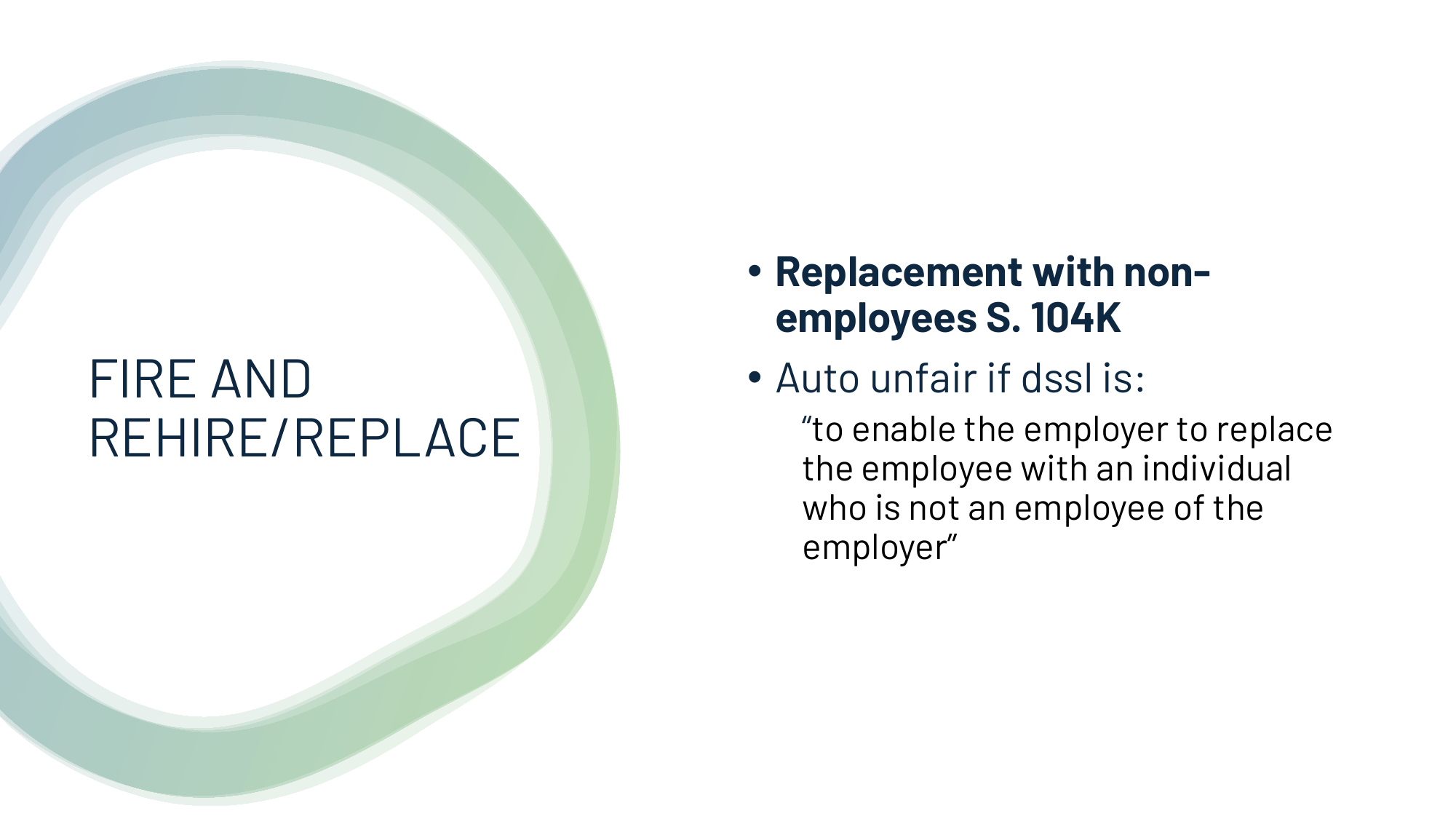

Replacement with non-employees S. 104K
Auto unfair if dssl is:
“to enable the employer to replace the employee with an individual who is not an employee of the employer”
# FIRE AND REHIRE/REPLACE